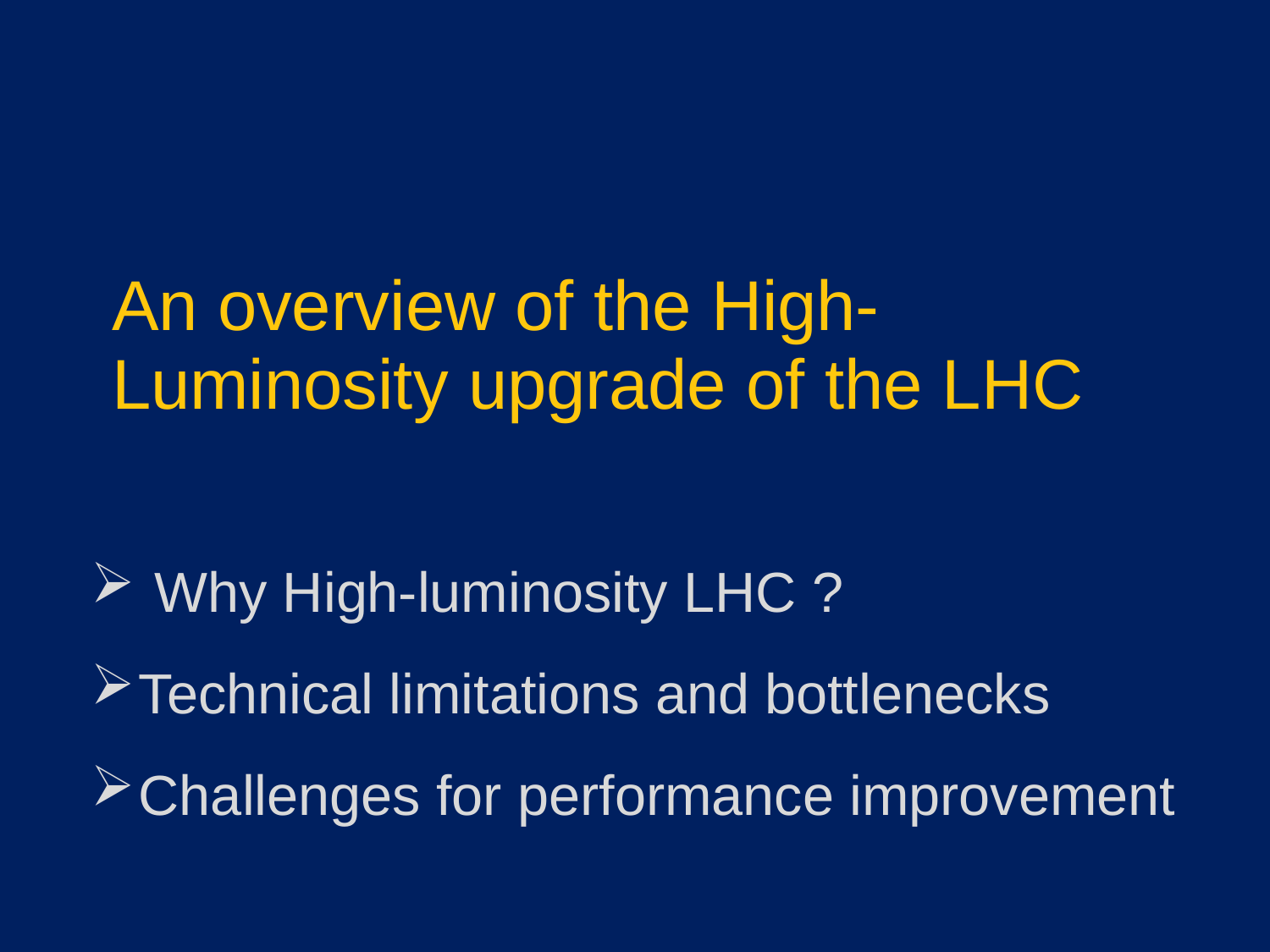

An overview of the High-Luminosity upgrade of the LHC
 Why High-luminosity LHC ?
Technical limitations and bottlenecks
Challenges for performance improvement